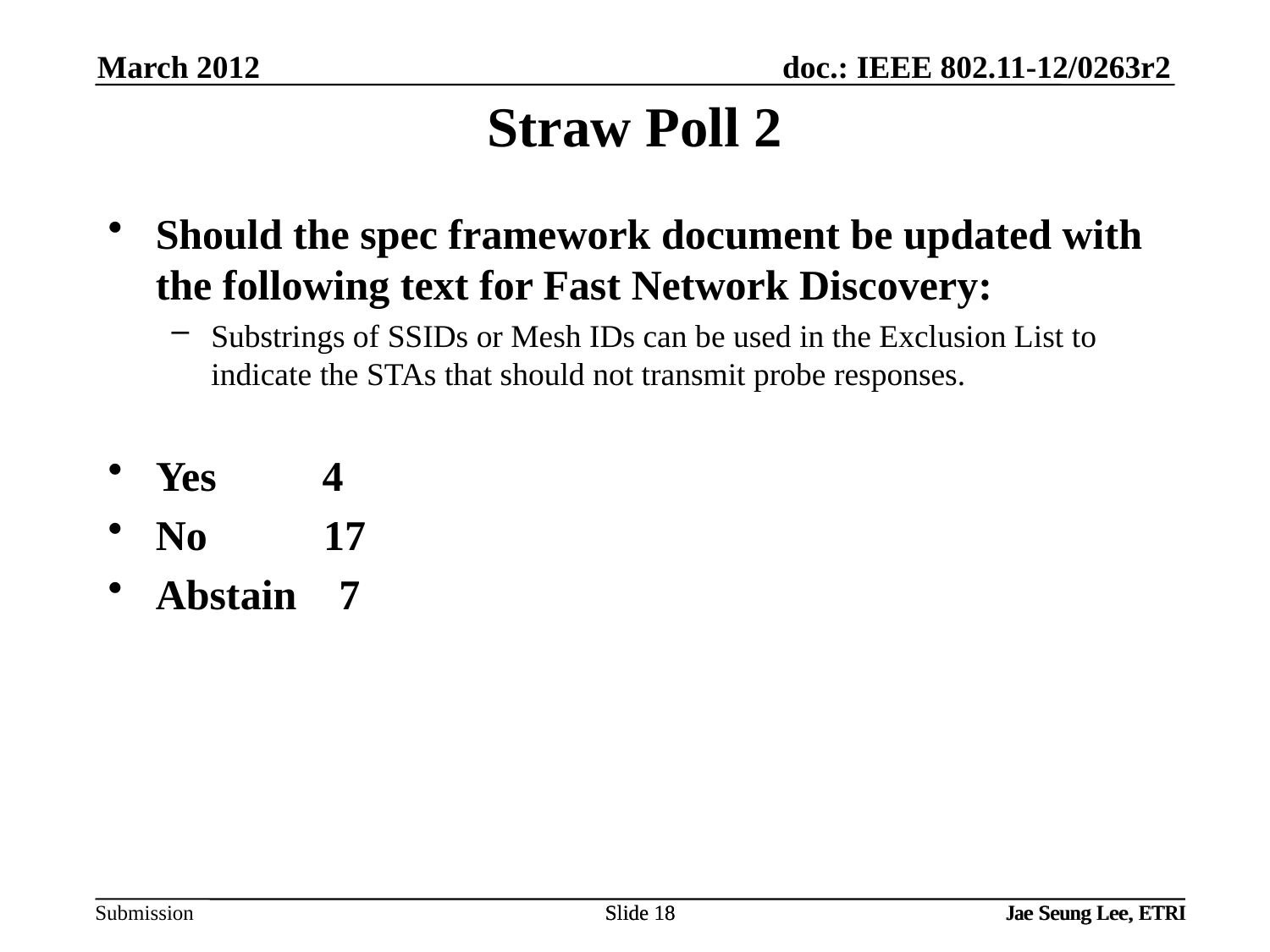

Straw Poll 2
Should the spec framework document be updated with the following text for Fast Network Discovery:
Substrings of SSIDs or Mesh IDs can be used in the Exclusion List to indicate the STAs that should not transmit probe responses.

Yes          4
No           17
Abstain    7

Slide 18
Slide 18
Jae Seung Lee, ETRI
Jae Seung Lee, ETRI